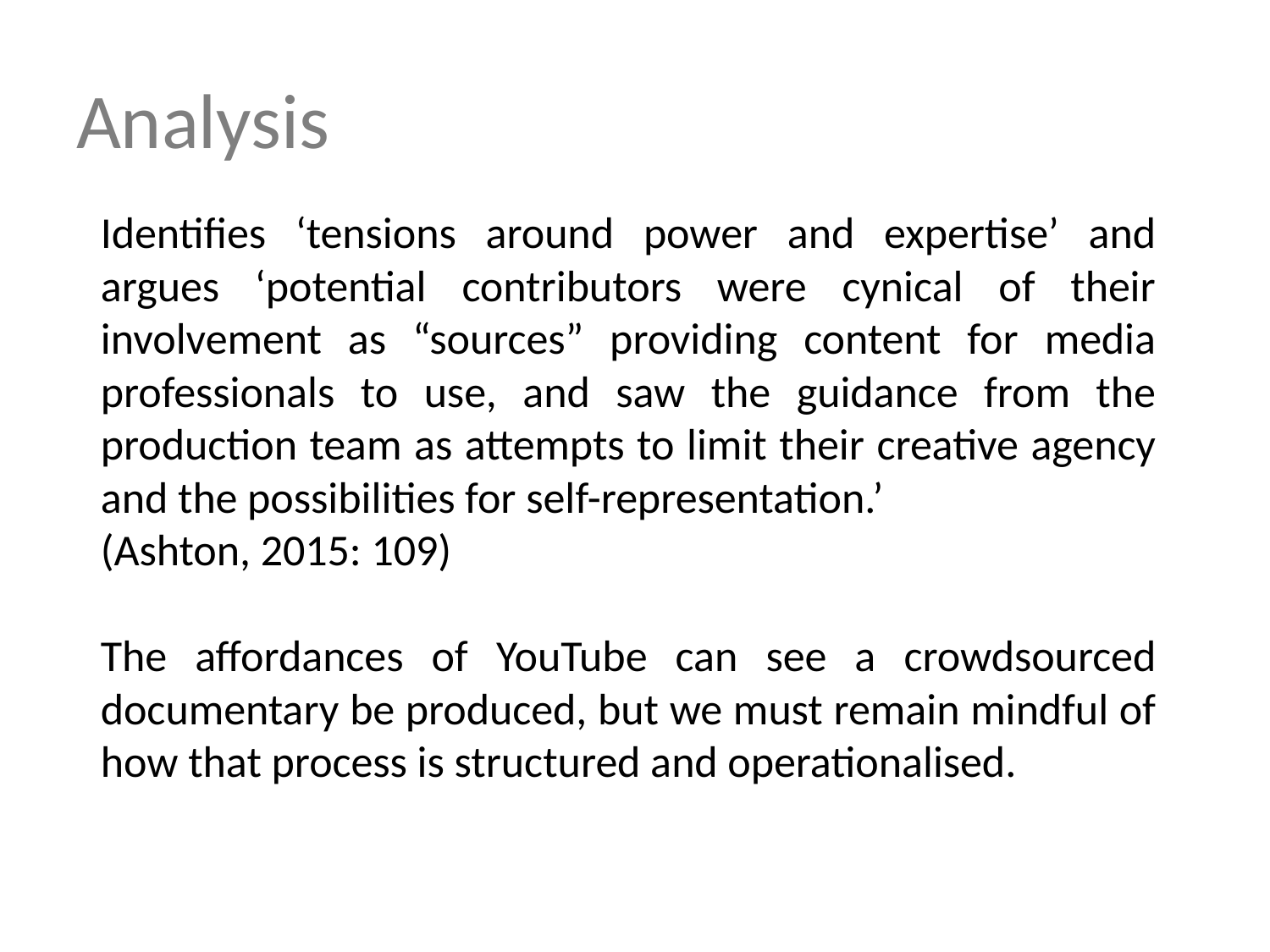

# Analysis
Identifies ‘tensions around power and expertise’ and argues ‘potential contributors were cynical of their involvement as “sources” providing content for media professionals to use, and saw the guidance from the production team as attempts to limit their creative agency and the possibilities for self-representation.’
(Ashton, 2015: 109)

The affordances of YouTube can see a crowdsourced documentary be produced, but we must remain mindful of how that process is structured and operationalised.